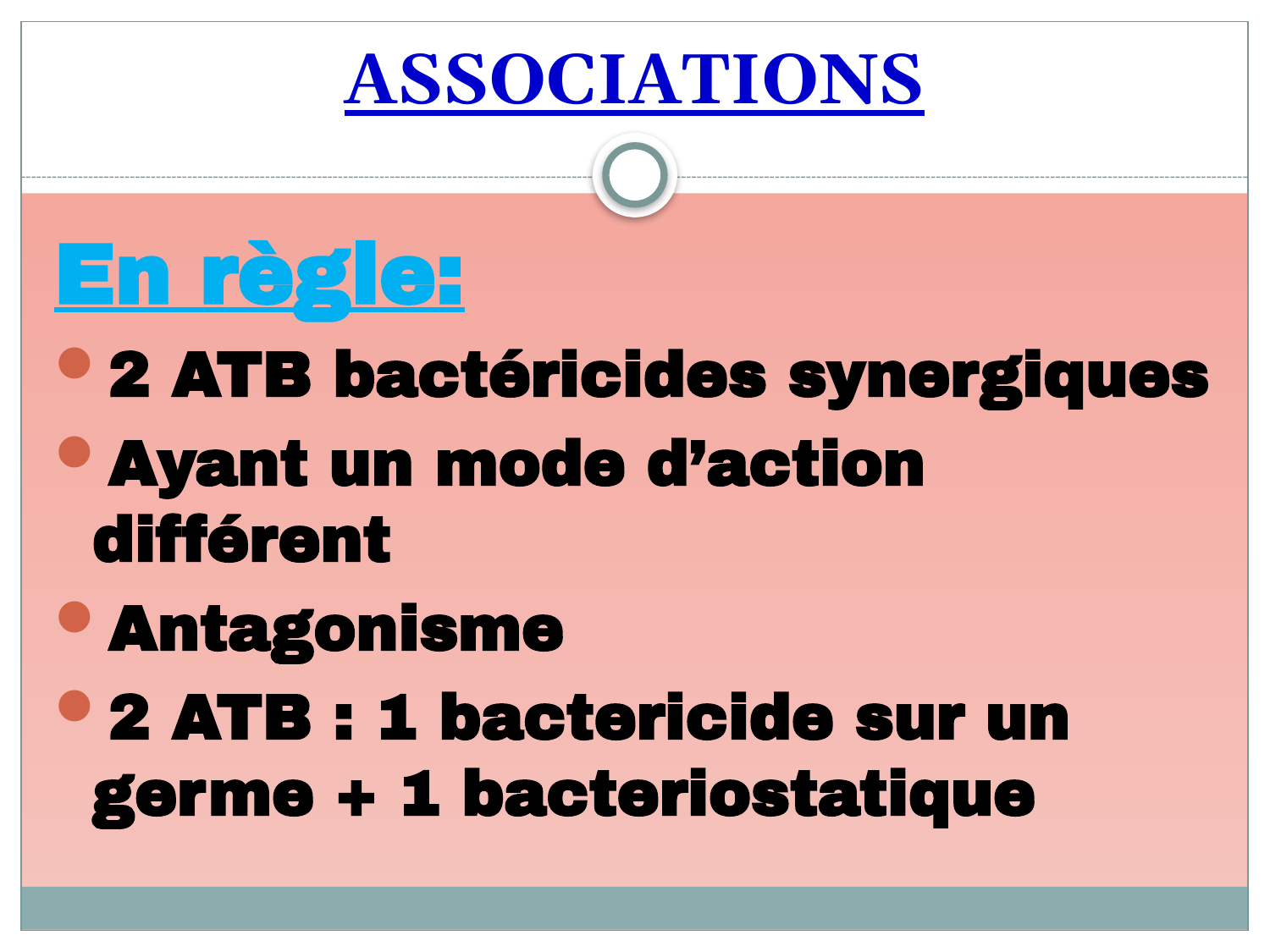

# ASSOCIATIONS
En règle:
2 ATB bactéricides synergiques
Ayant un mode d’action différent
Antagonisme
2 ATB : 1 bactericide sur un germe + 1 bacteriostatique